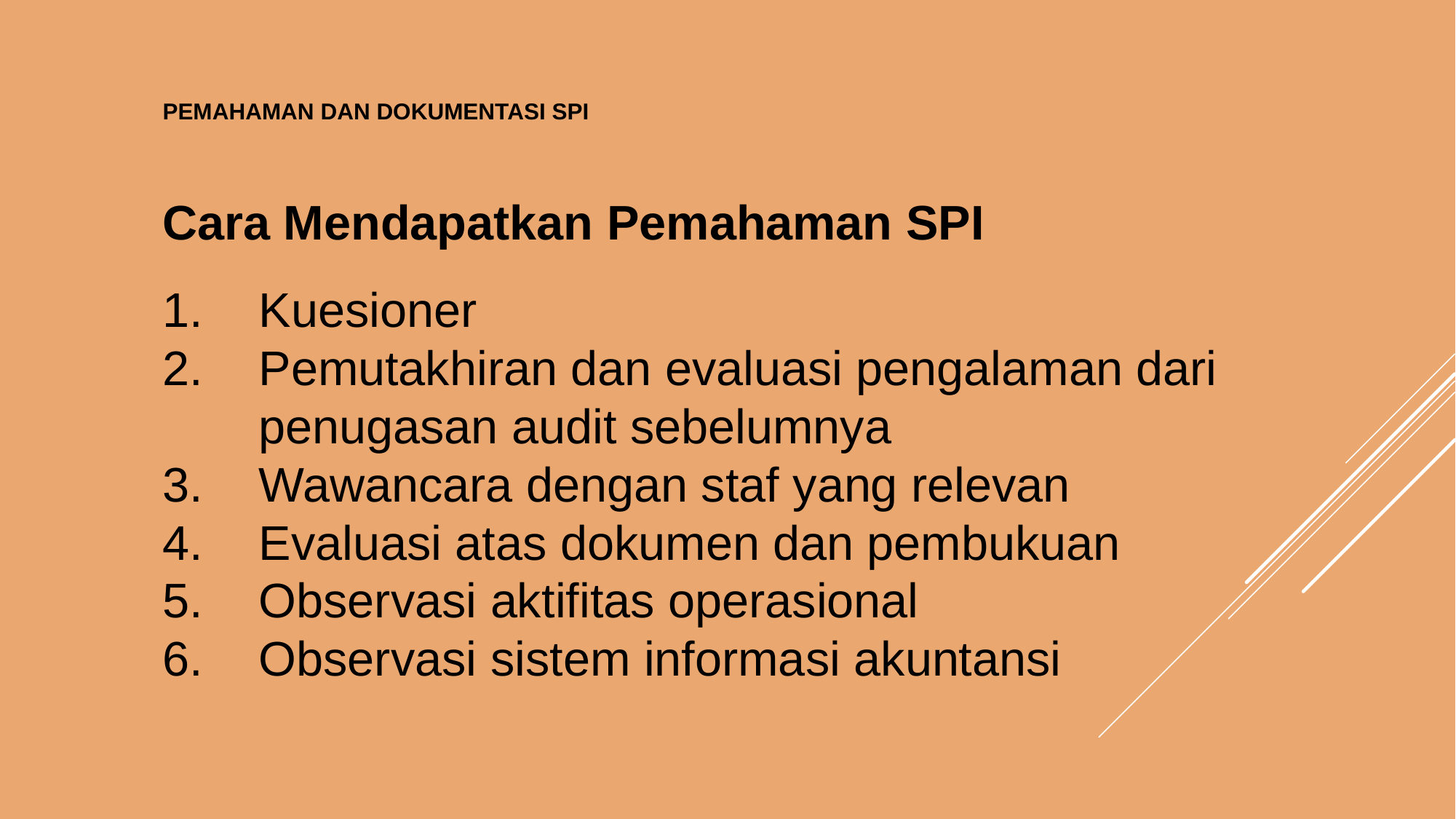

PEMAHAMAN DAN DOKUMENTASI SPI
Cara Mendapatkan Pemahaman SPI

Kuesioner
Pemutakhiran dan evaluasi pengalaman dari penugasan audit sebelumnya
Wawancara dengan staf yang relevan
Evaluasi atas dokumen dan pembukuan
Observasi aktifitas operasional
Observasi sistem informasi akuntansi